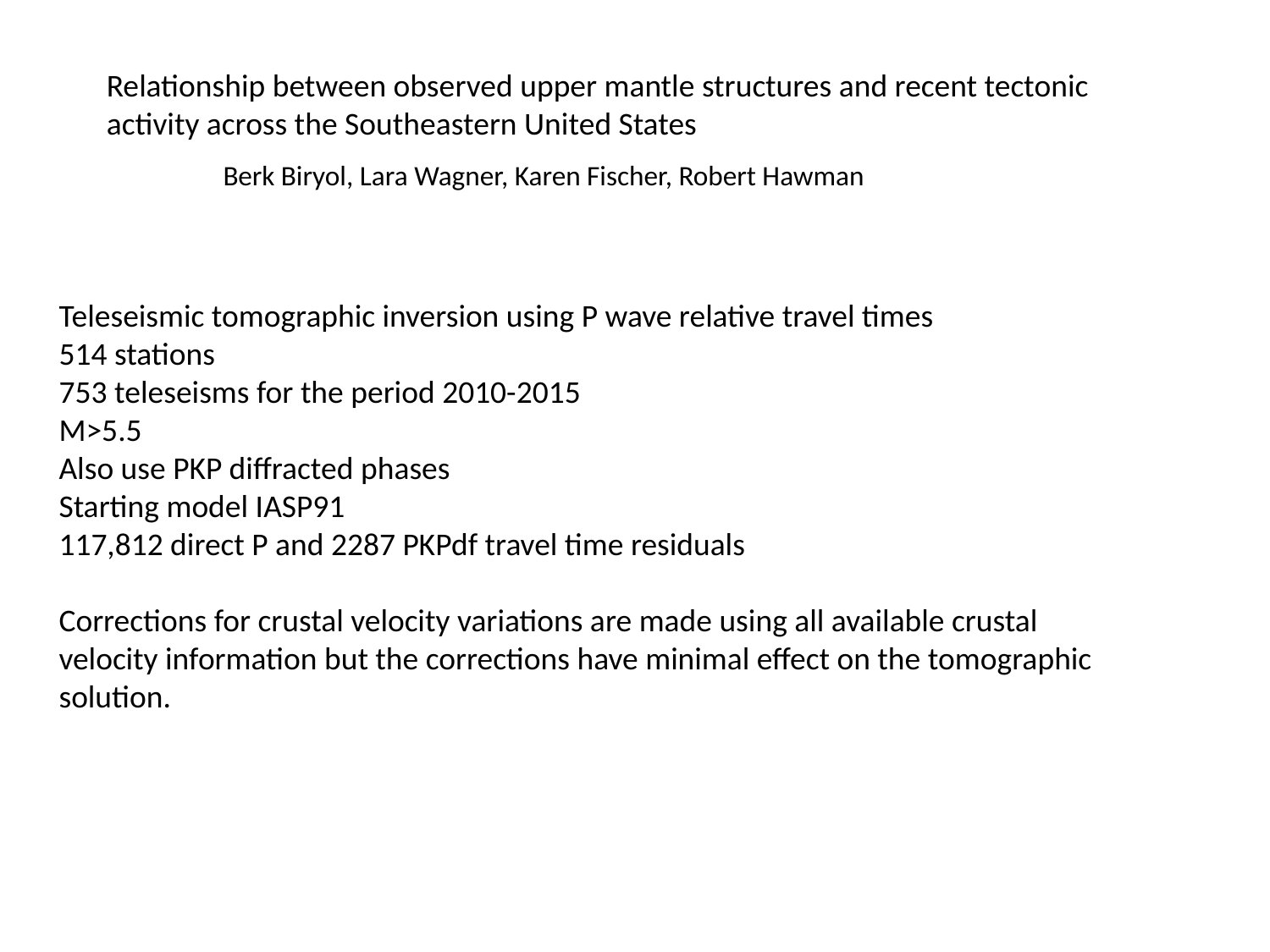

Relationship between observed upper mantle structures and recent tectonic
activity across the Southeastern United States
Berk Biryol, Lara Wagner, Karen Fischer, Robert Hawman

Teleseismic tomographic inversion using P wave relative travel times
514 stations
753 teleseisms for the period 2010-2015
M>5.5
Also use PKP diffracted phases
Starting model IASP91
117,812 direct P and 2287 PKPdf travel time residuals

Corrections for crustal velocity variations are made using all available crustal
velocity information but the corrections have minimal effect on the tomographic
solution.